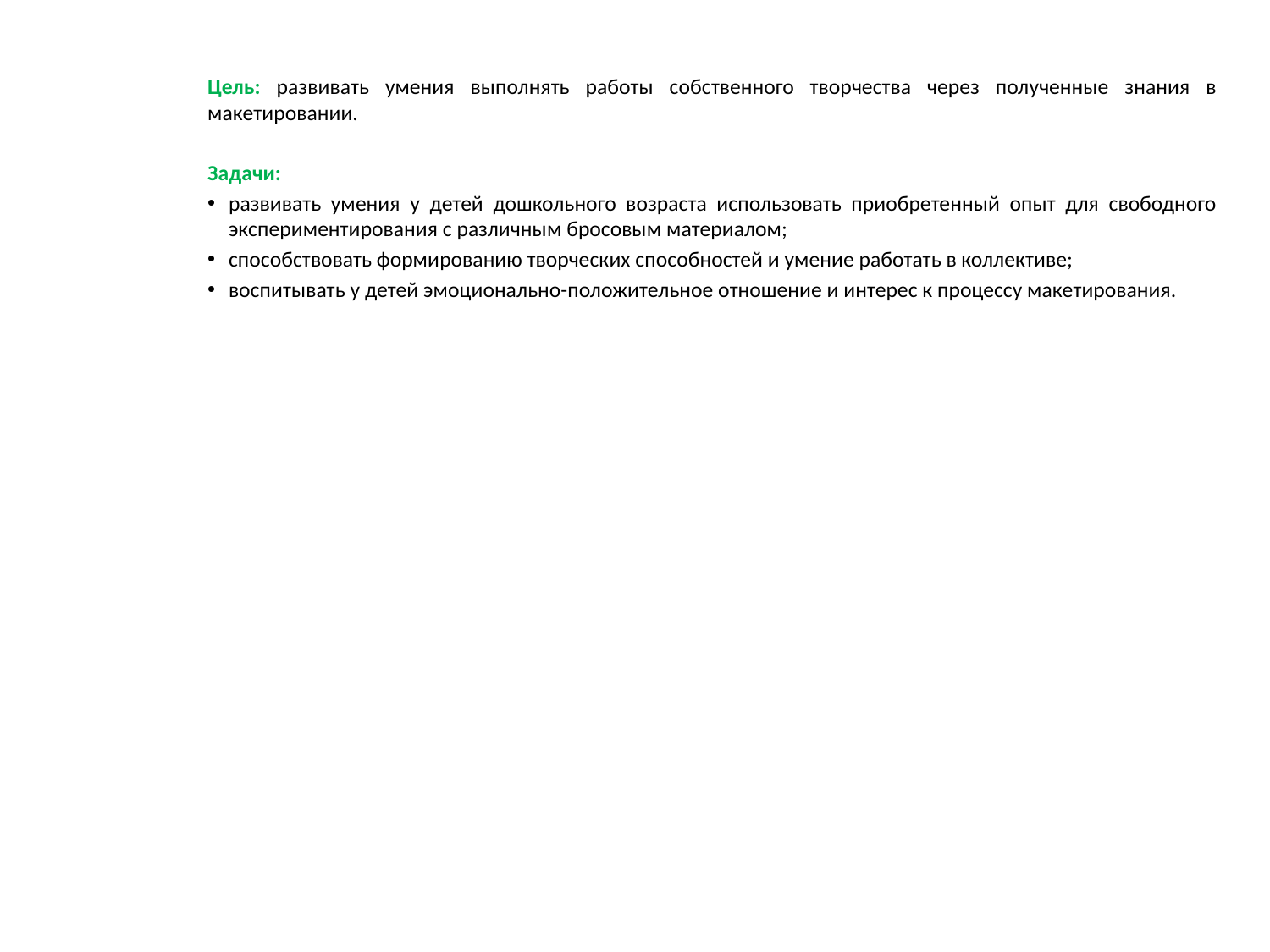

Цель: развивать умения выполнять работы собственного творчества через полученные знания в макетировании.

Задачи:
развивать умения у детей дошкольного возраста использовать приобретенный опыт для свободного экспериментирования с различным бросовым материалом;
способствовать формированию творческих способностей и умение работать в коллективе;
воспитывать у детей эмоционально-положительное отношение и интерес к процессу макетирования.